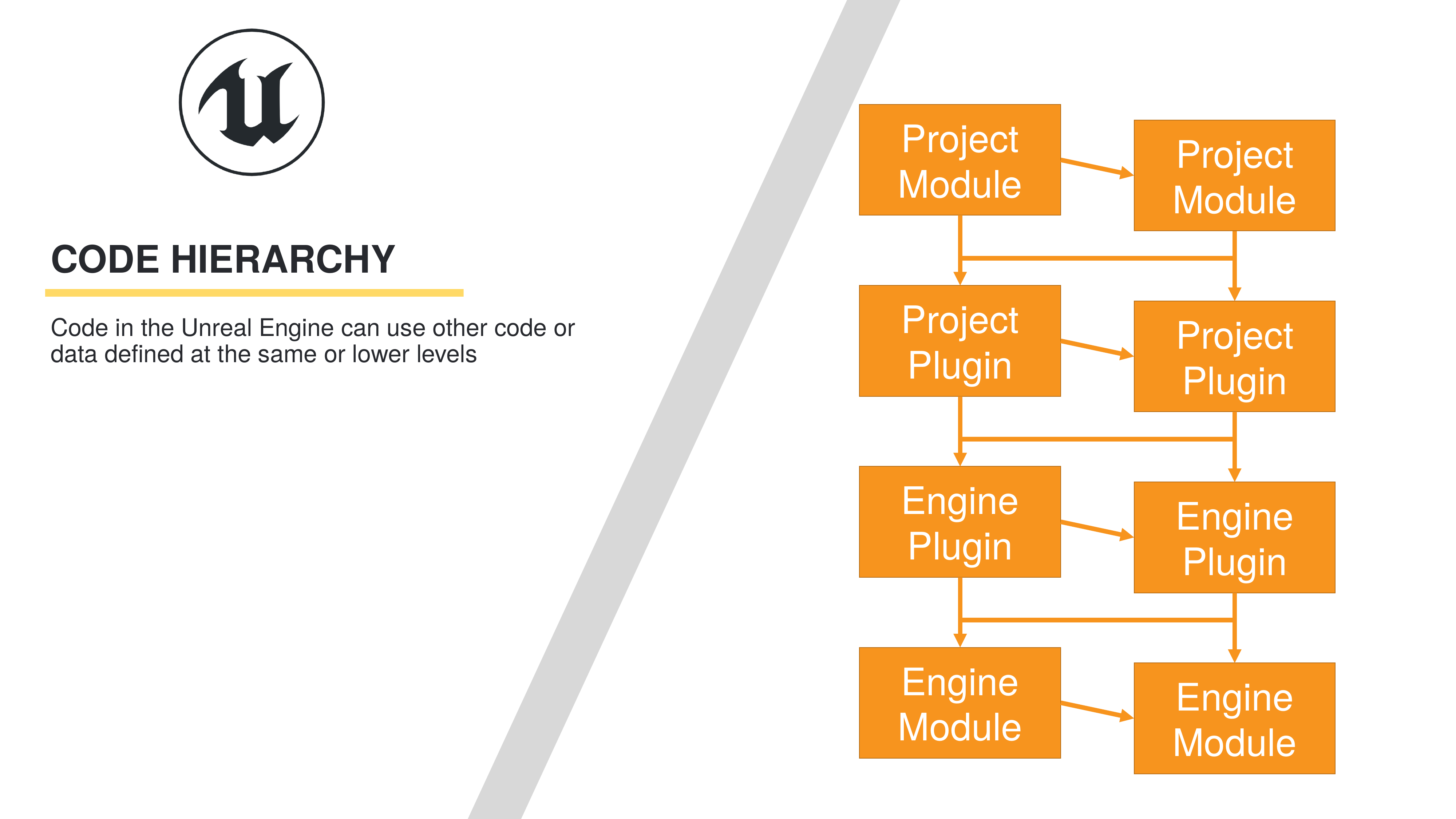

# Code Hierarchy
Project Module
Project Module
Project Plugin
Project Plugin
Code in the Unreal Engine can use other code or data defined at the same or lower levels
Engine Plugin
Engine Plugin
Engine Module
Engine Module